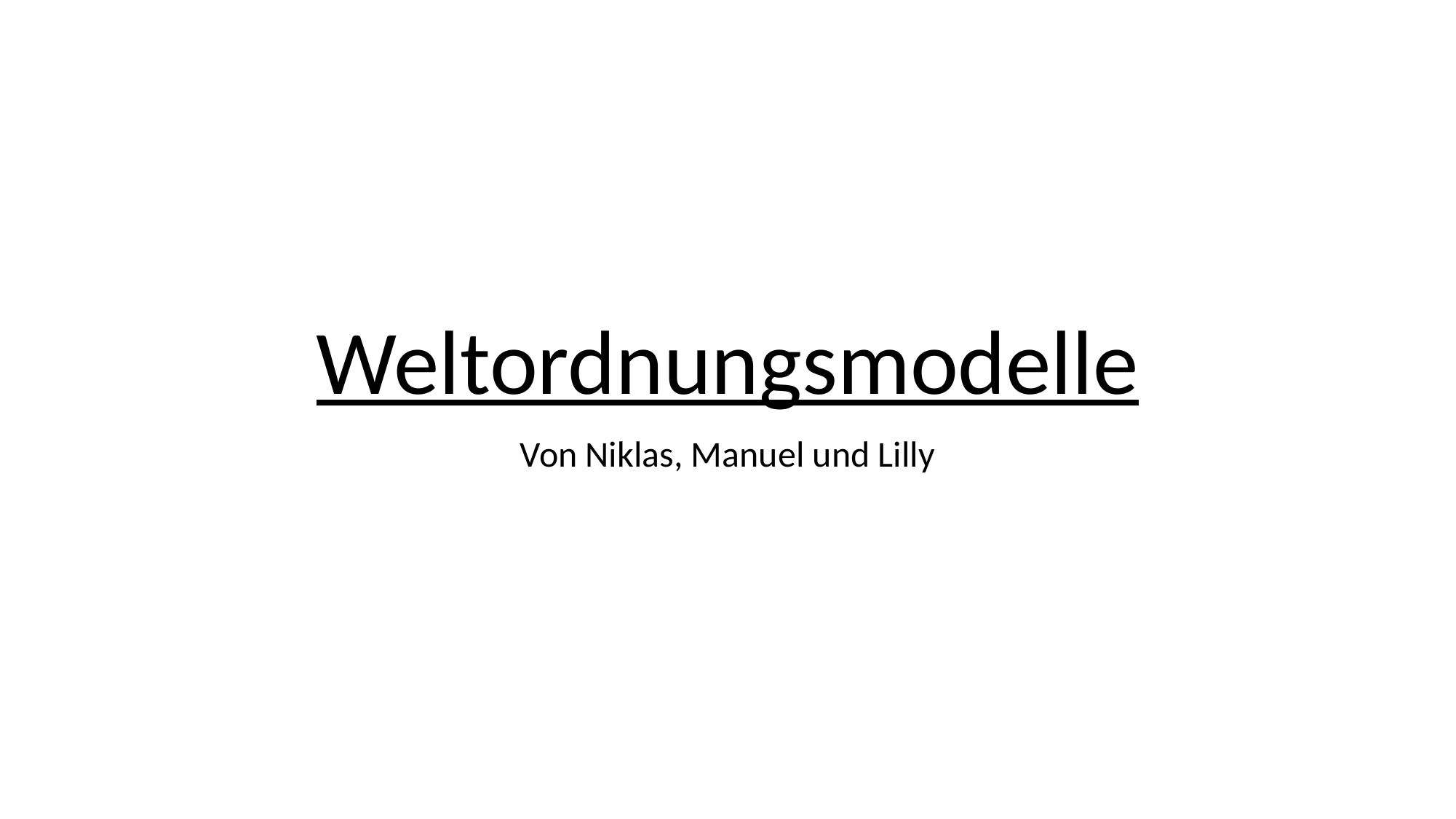

# Weltordnungsmodelle
Von Niklas, Manuel und Lilly